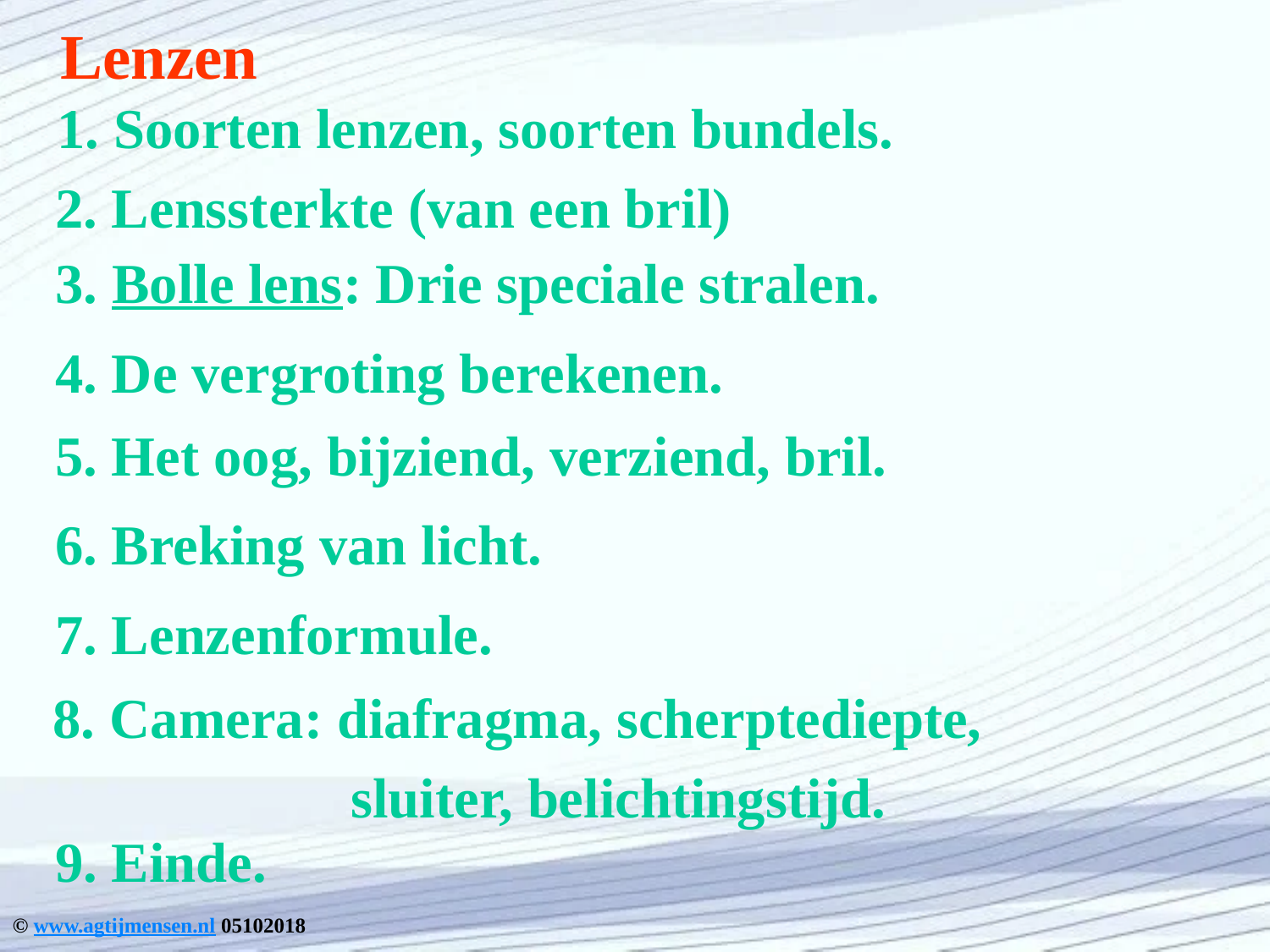

# Lenzen
   1. Soorten lenzen, soorten bundels.
   2. Lenssterkte (van een bril)
   3. Bolle lens: Drie speciale stralen.
   4. De vergroting berekenen.
   5. Het oog, bijziend, verziend, bril.
   6. Breking van licht.
   7. Lenzenformule.
   8. Camera: diafragma, scherptediepte,
                        sluiter, belichtingstijd.
   9. Einde.
© www.agtijmensen.nl 05102018